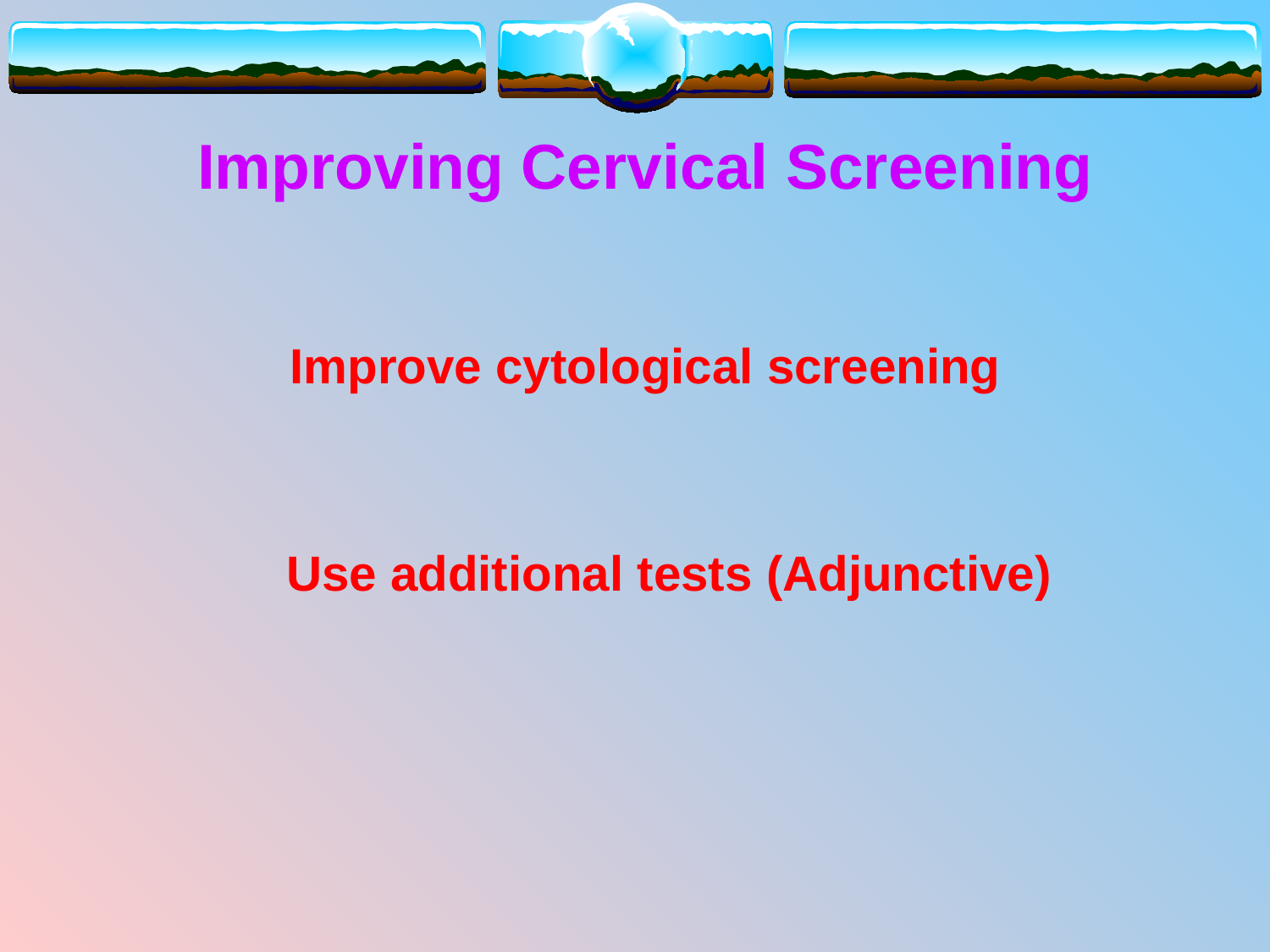

Improving Cervical Screening
Improve cytological screening

	Use additional tests (Adjunctive)